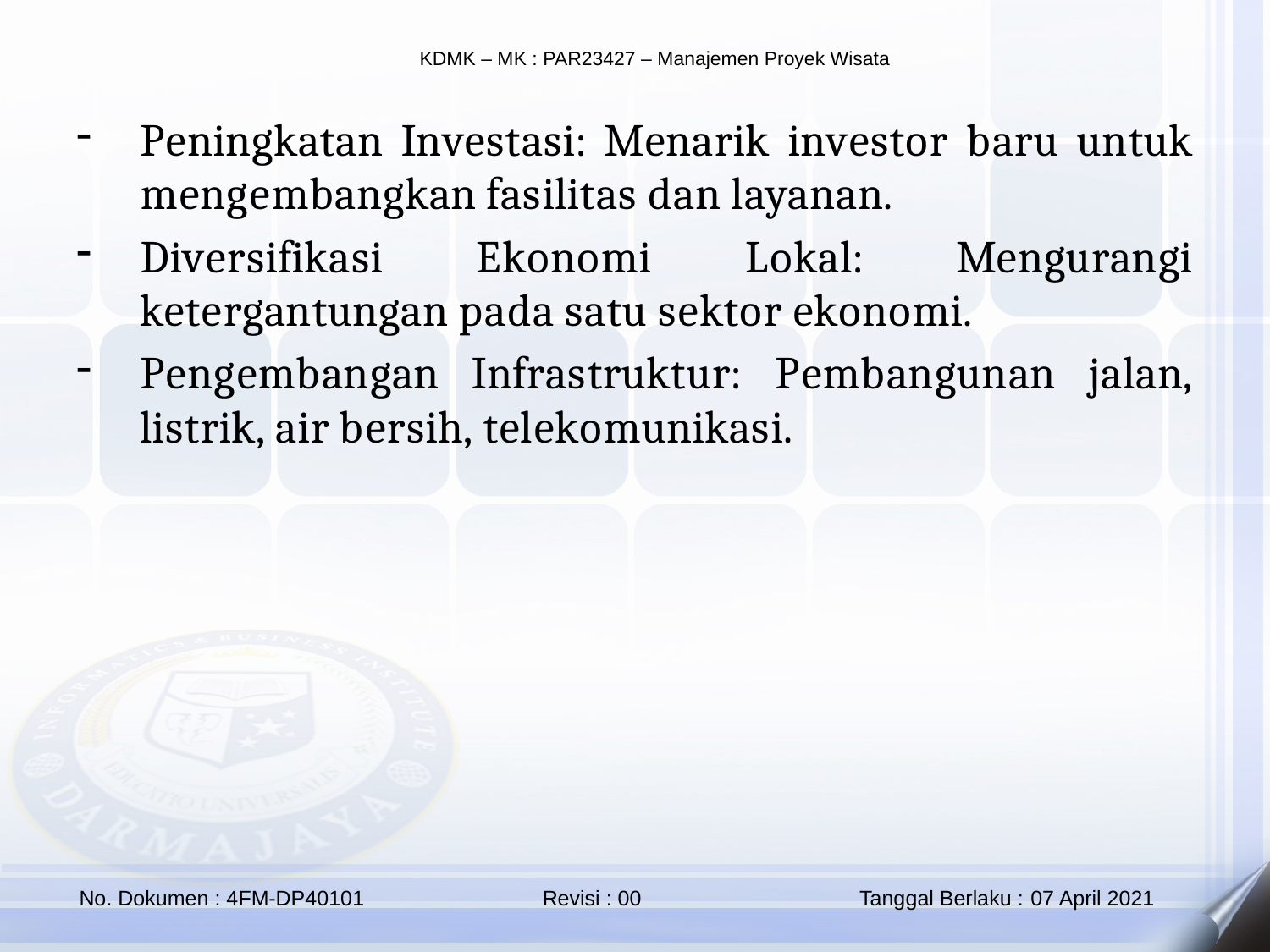

Peningkatan Investasi: Menarik investor baru untuk mengembangkan fasilitas dan layanan.
Diversifikasi Ekonomi Lokal: Mengurangi ketergantungan pada satu sektor ekonomi.
Pengembangan Infrastruktur: Pembangunan jalan, listrik, air bersih, telekomunikasi.